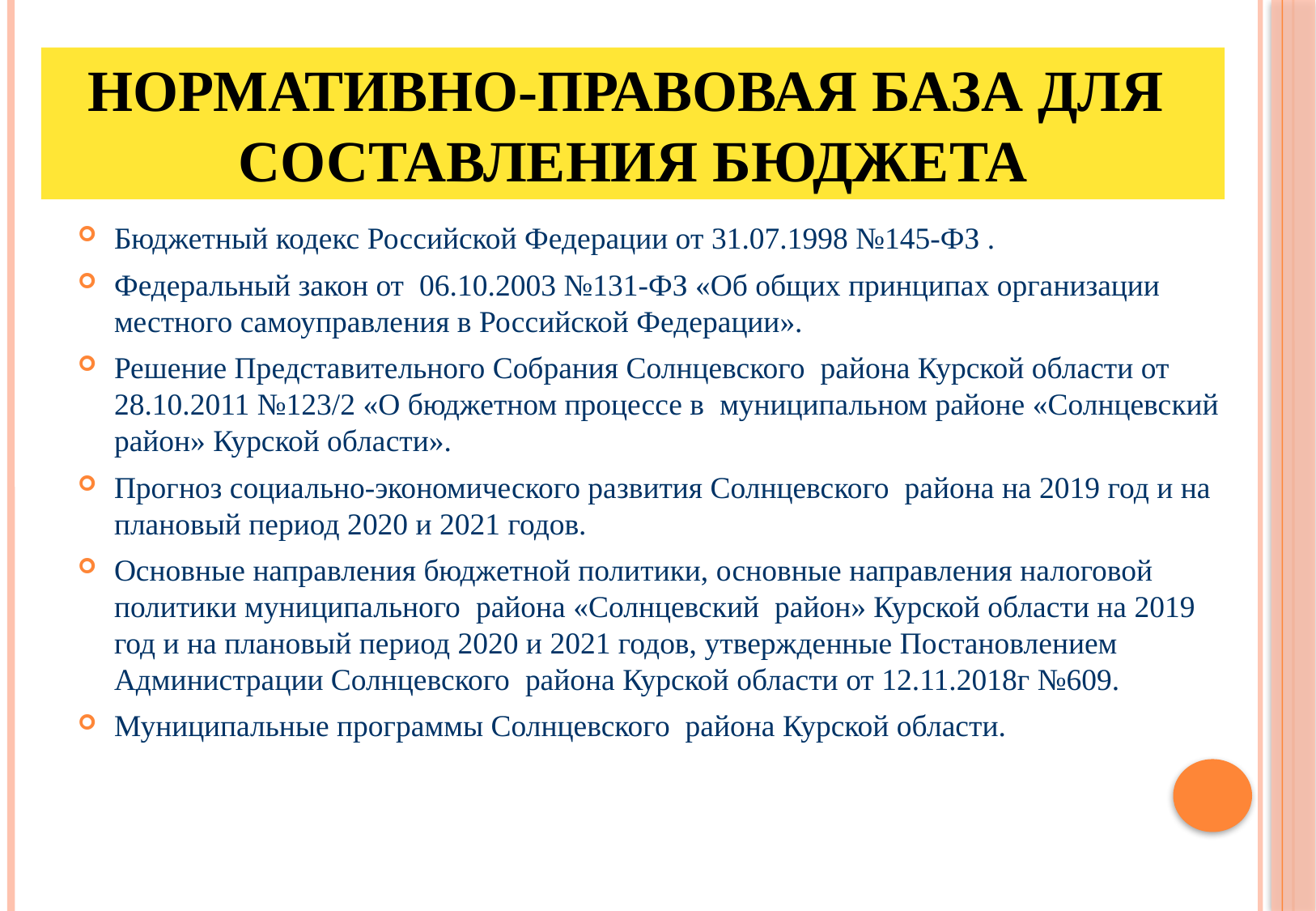

Нормативно-правовая база для  составления бюджета
Бюджетный кодекс Российской Федерации от 31.07.1998 №145-ФЗ .
Федеральный закон от  06.10.2003 №131-ФЗ «Об общих принципах организации местного самоуправления в Российской Федерации».
Решение Представительного Собрания Солнцевского  района Курской области от 28.10.2011 №123/2 «О бюджетном процессе в  муниципальном районе «Солнцевский  район» Курской области».
Прогноз социально-экономического развития Солнцевского  района на 2019 год и на плановый период 2020 и 2021 годов.
Основные направления бюджетной политики, основные направления налоговой политики муниципального  района «Солнцевский  район» Курской области на 2019 год и на плановый период 2020 и 2021 годов, утвержденные Постановлением Администрации Солнцевского  района Курской области от 12.11.2018г №609.
Муниципальные программы Солнцевского  района Курской области.